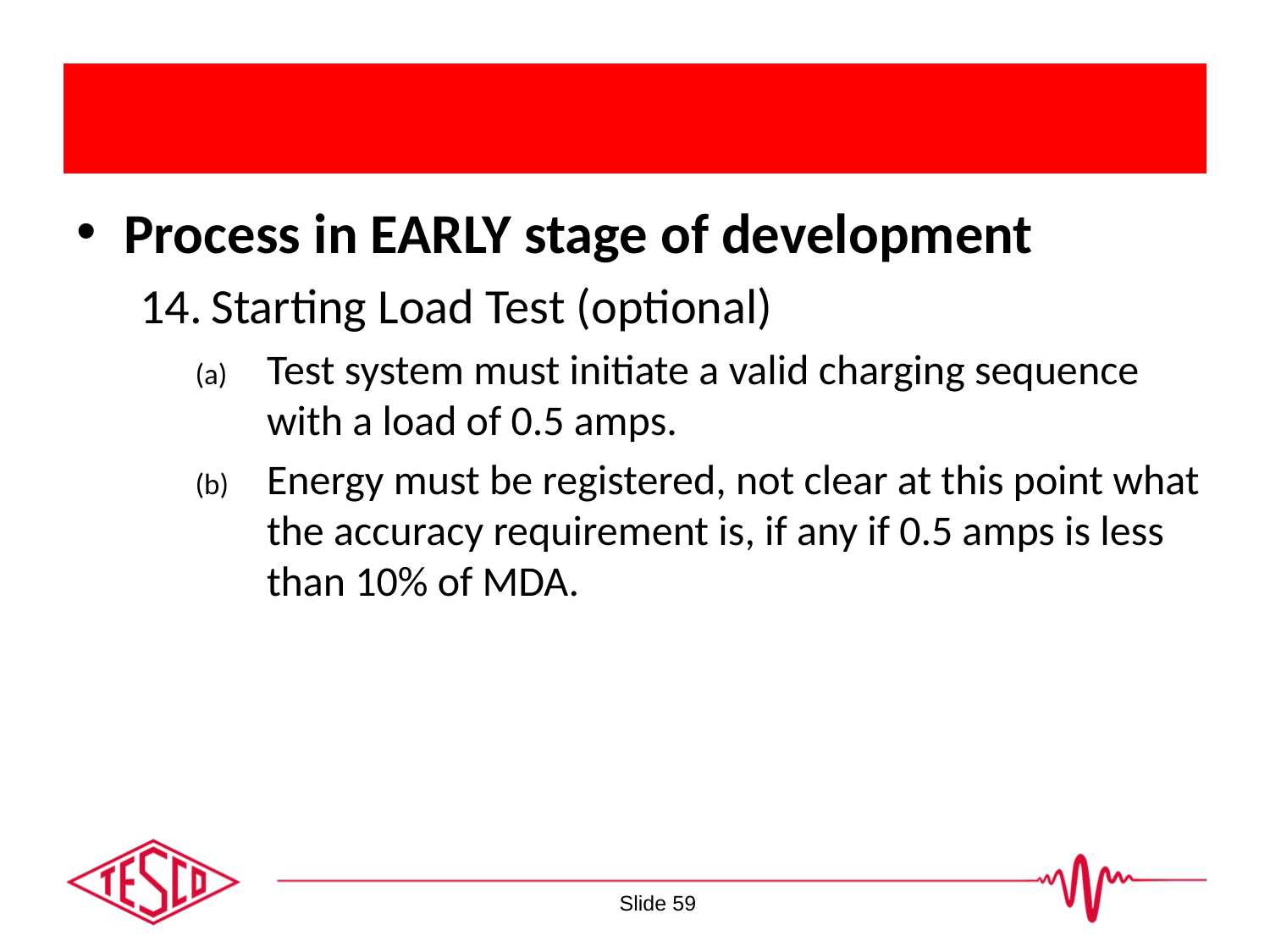

# EPO 30 – FIELD TEST
Process in EARLY stage of development
Starting Load Test (optional)
Test system must initiate a valid charging sequence with a load of 0.5 amps.
Energy must be registered, not clear at this point what the accuracy requirement is, if any if 0.5 amps is less than 10% of MDA.

Slide 59